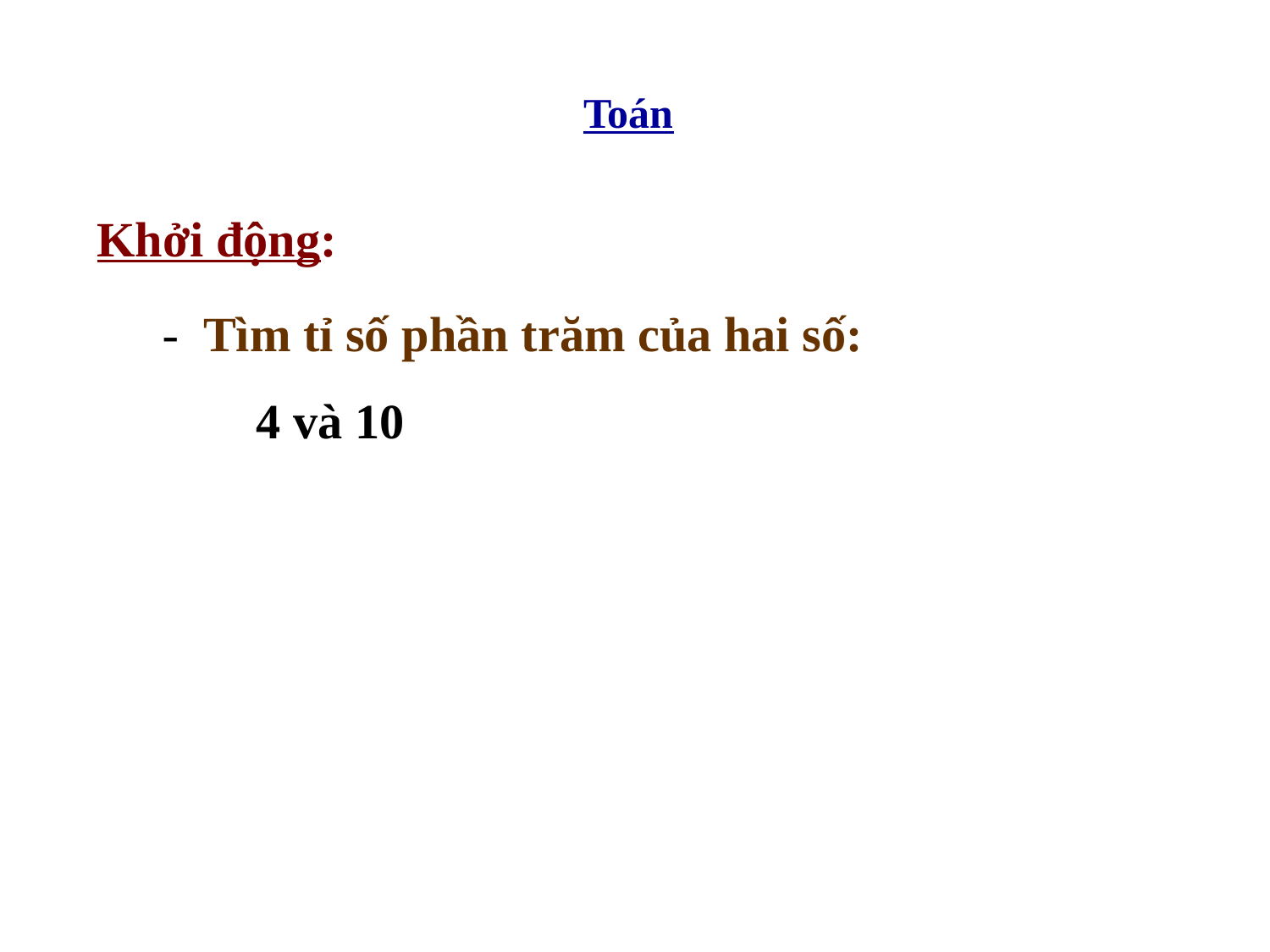

Toán
Khởi động:
 -  Tìm tỉ số phần trăm của hai số:
      4 và 10